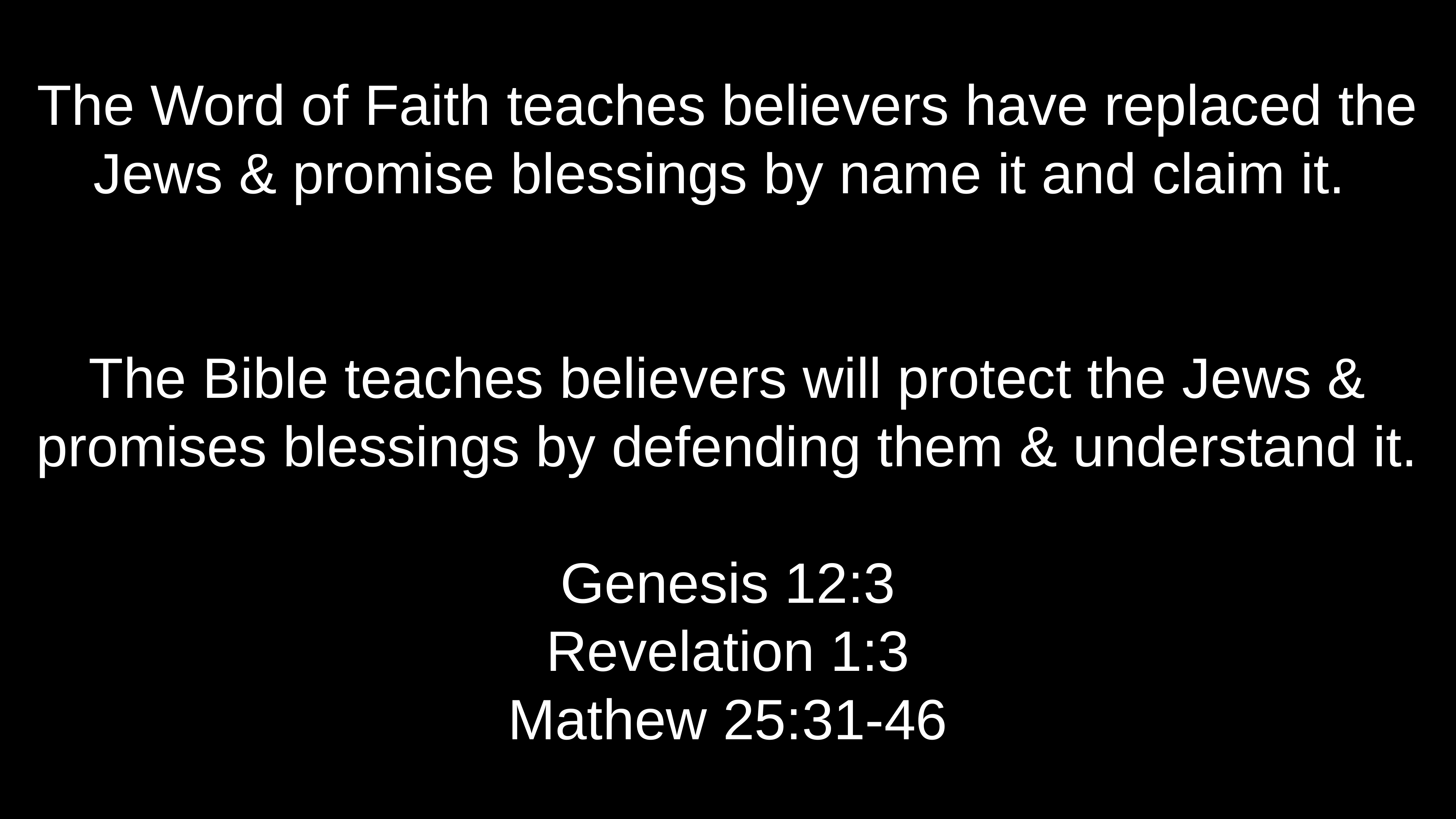

# The Word of Faith teaches believers have replaced the Jews & promise blessings by name it and claim it.

The Bible teaches believers will protect the Jews & promises blessings by defending them & understand it.

Genesis 12:3
Revelation 1:3
Mathew 25:31-46